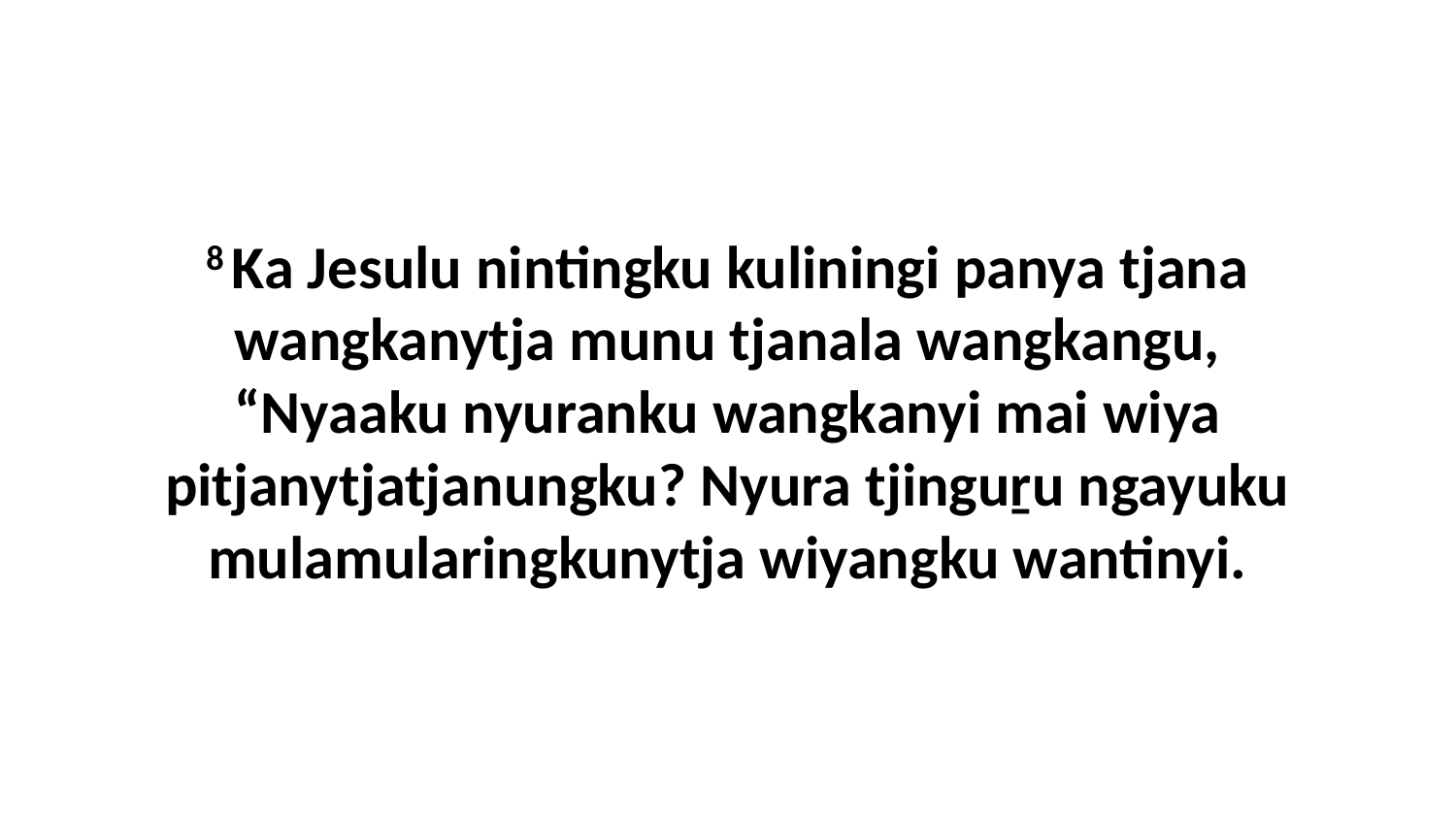

8 Ka Jesulu nintingku kuliningi panya tjana wangkanytja munu tjanala wangkangu, “Nyaaku nyuranku wangkanyi mai wiya pitjanytjatjanungku? Nyura tjinguṟu ngayuku mulamularingkunytja wiyangku wantinyi.